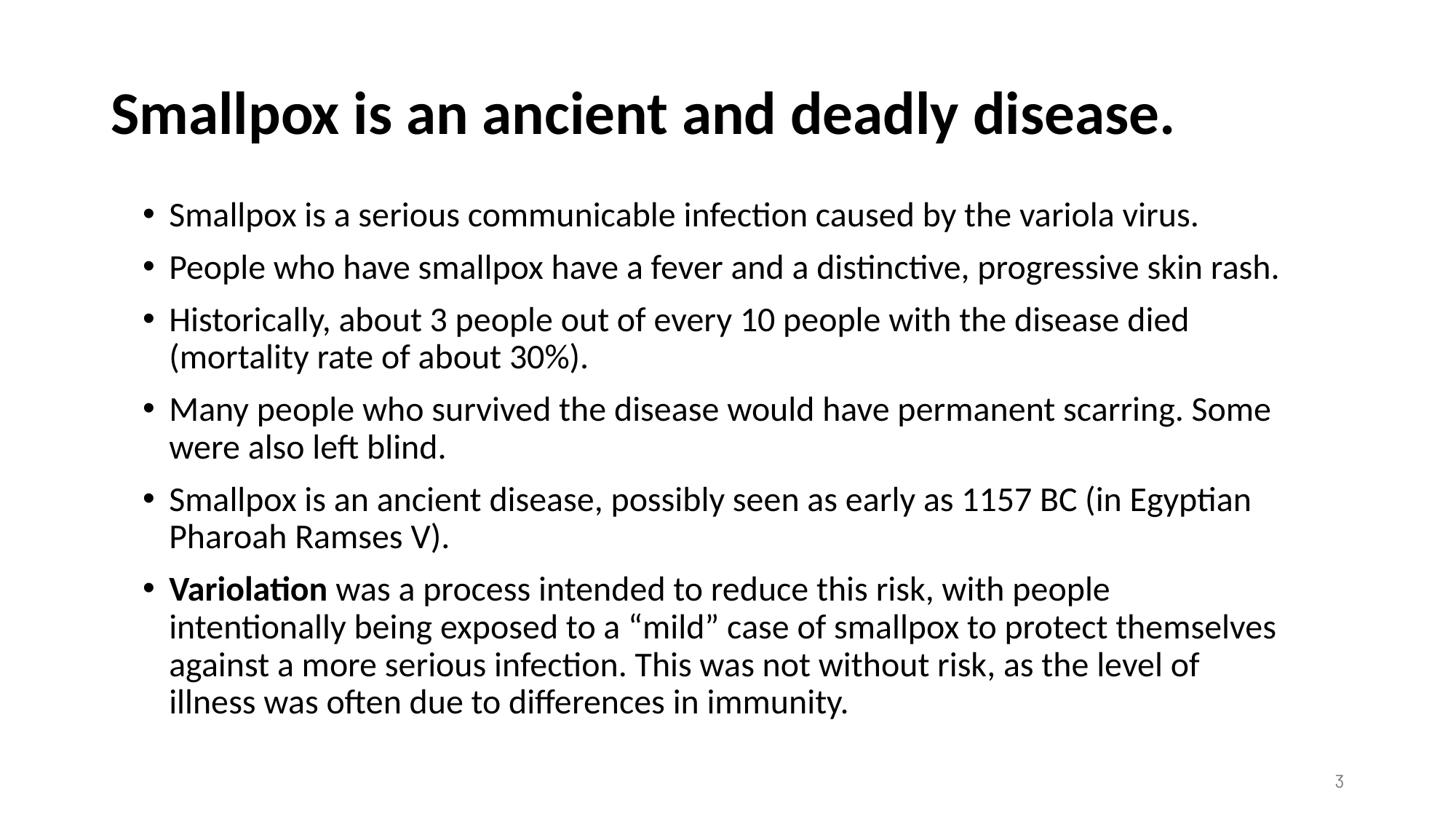

# Smallpox is an ancient and deadly disease.
Smallpox is a serious communicable infection caused by the variola virus.
People who have smallpox have a fever and a distinctive, progressive skin rash.
Historically, about 3 people out of every 10 people with the disease died (mortality rate of about 30%).
Many people who survived the disease would have permanent scarring. Some were also left blind.
Smallpox is an ancient disease, possibly seen as early as 1157 BC (in Egyptian Pharoah Ramses V).
Variolation was a process intended to reduce this risk, with people intentionally being exposed to a “mild” case of smallpox to protect themselves against a more serious infection. This was not without risk, as the level of illness was often due to differences in immunity.
3